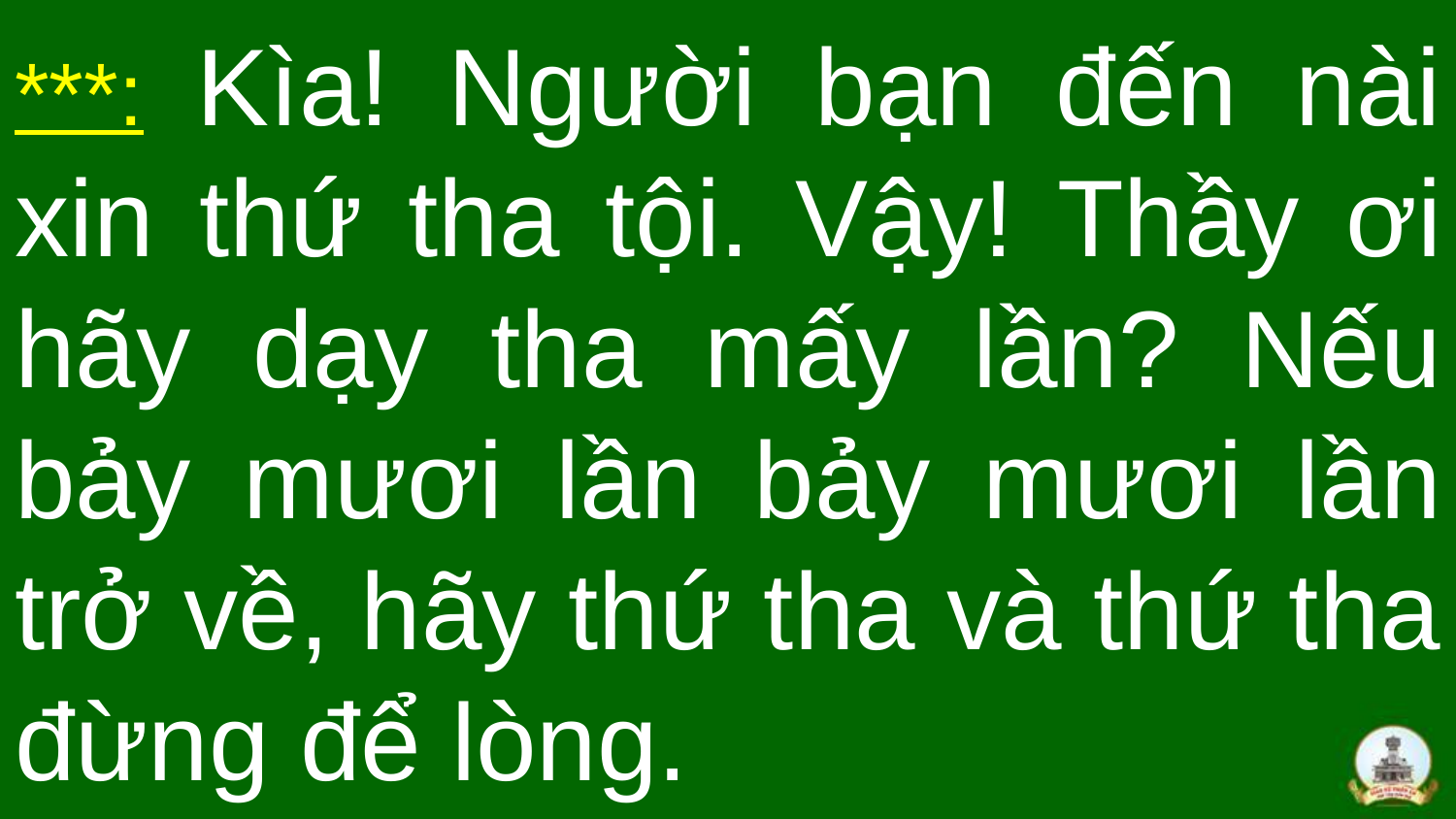

# ***: Kìa! Người bạn đến nài xin thứ tha tội. Vậy! Thầy ơi hãy dạy tha mấy lần? Nếu bảy mươi lần bảy mươi lần trở về, hãy thứ tha và thứ tha đừng để lòng.